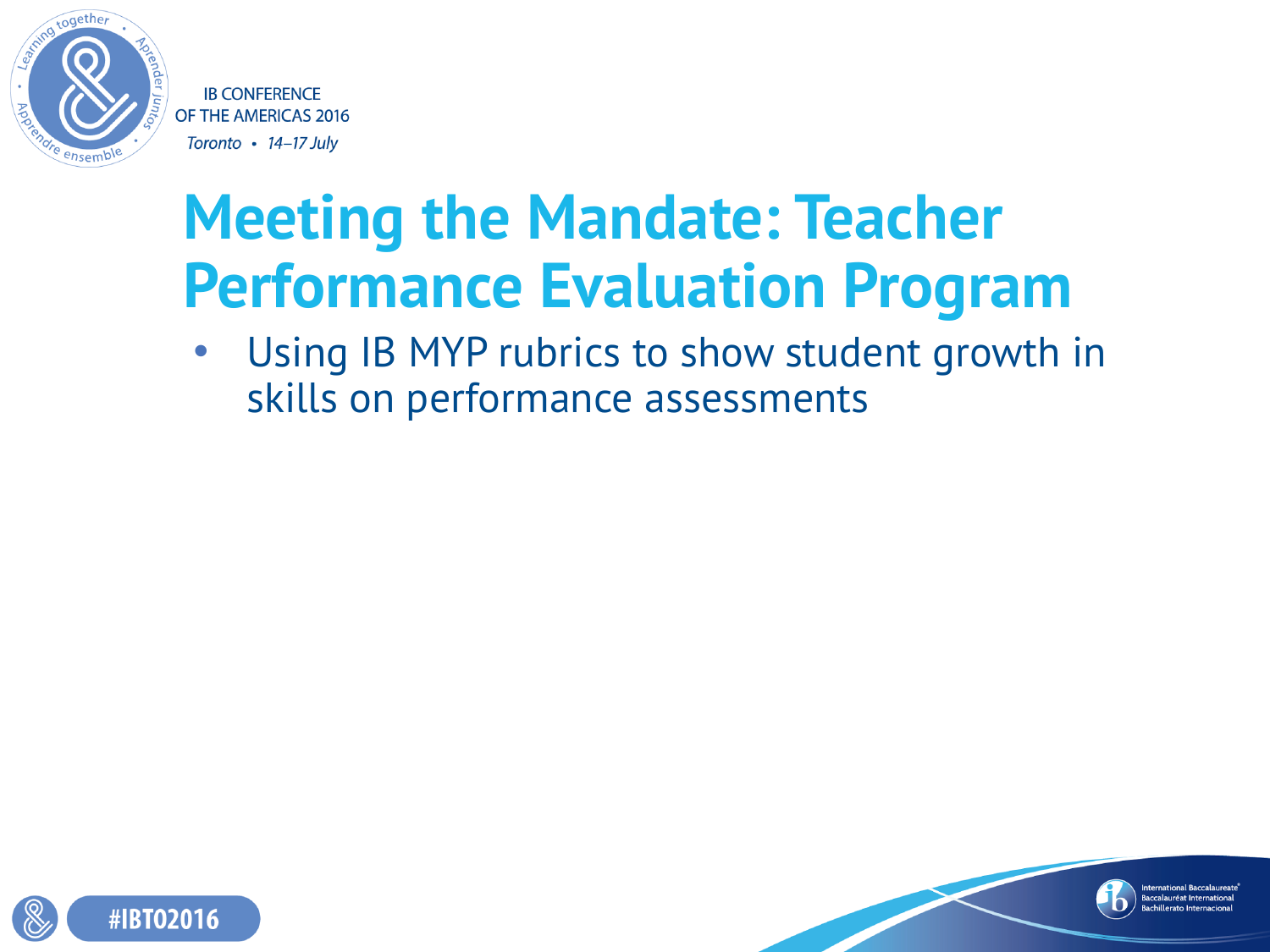

# Meeting the Mandate: Teacher Performance Evaluation Program
Using IB MYP rubrics to show student growth in skills on performance assessments